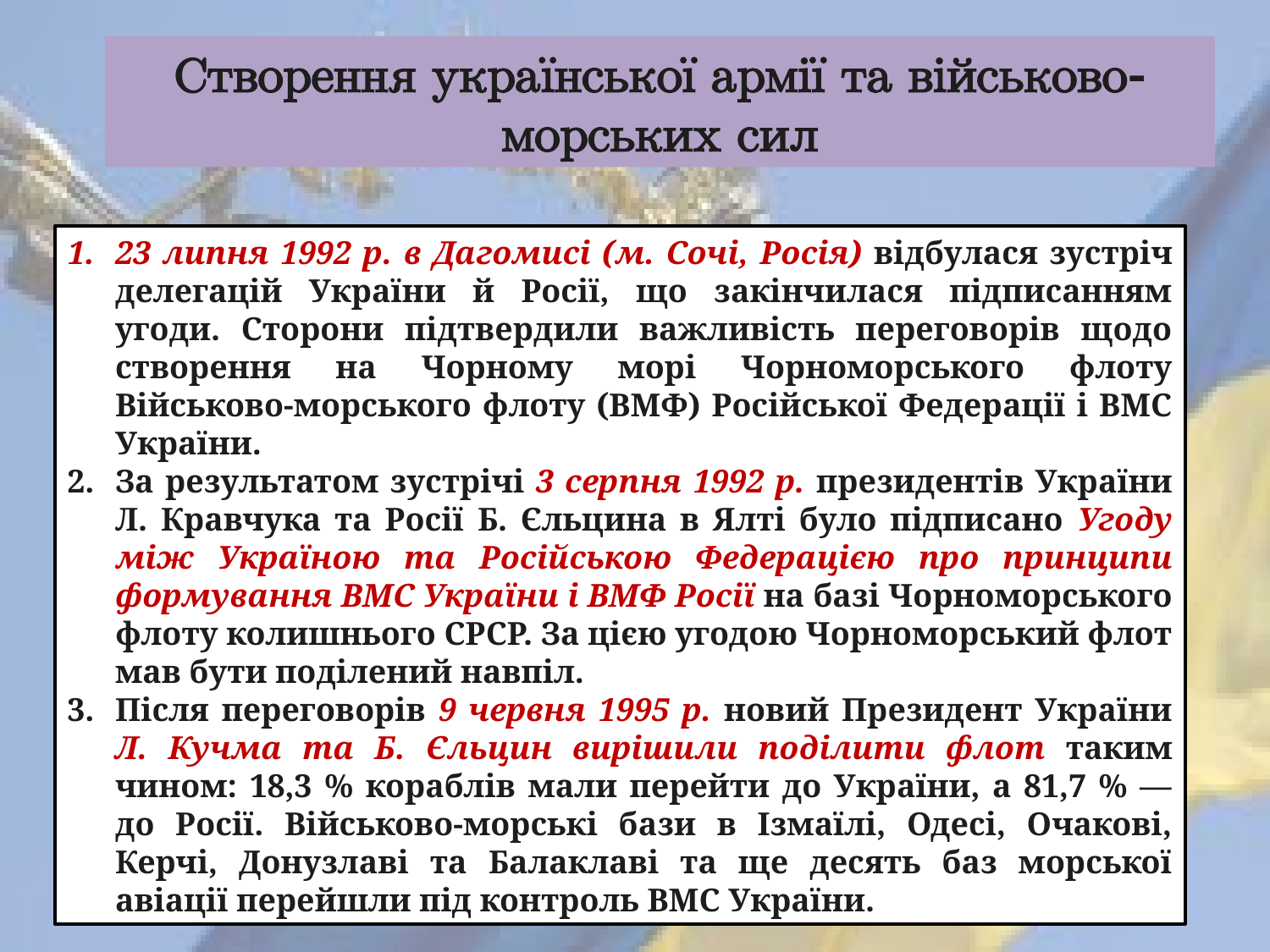

Створення української армії та військово-морських сил
23 липня 1992 р. в Дагомисі (м. Сочі, Росія) відбулася зустріч делегацій України й Росії, що закінчилася підписанням угоди. Сторони підтвердили важливість переговорів щодо створення на Чорному морі Чорноморського флоту Військово-морського флоту (ВМФ) Російської Федерації і ВМС України.
За результатом зустрічі 3 серпня 1992 р. президентів України Л. Кравчука та Росії Б. Єльцина в Ялті було підписано Угоду між Україною та Російською Федерацією про принципи формування ВМС України і ВМФ Росії на базі Чорноморського флоту колишнього СРСР. За цією угодою Чорноморський флот мав бути поділений навпіл.
Після переговорів 9 червня 1995 р. новий Президент України Л. Кучма та Б. Єльцин вирішили поділити флот таким чином: 18,3 % кораблів мали перейти до України, а 81,7 % — до Росії. Військово-морські бази в Ізмаїлі, Одесі, Очакові, Керчі, Донузлаві та Балаклаві та ще десять баз морської авіації перейшли під контроль ВМС України.